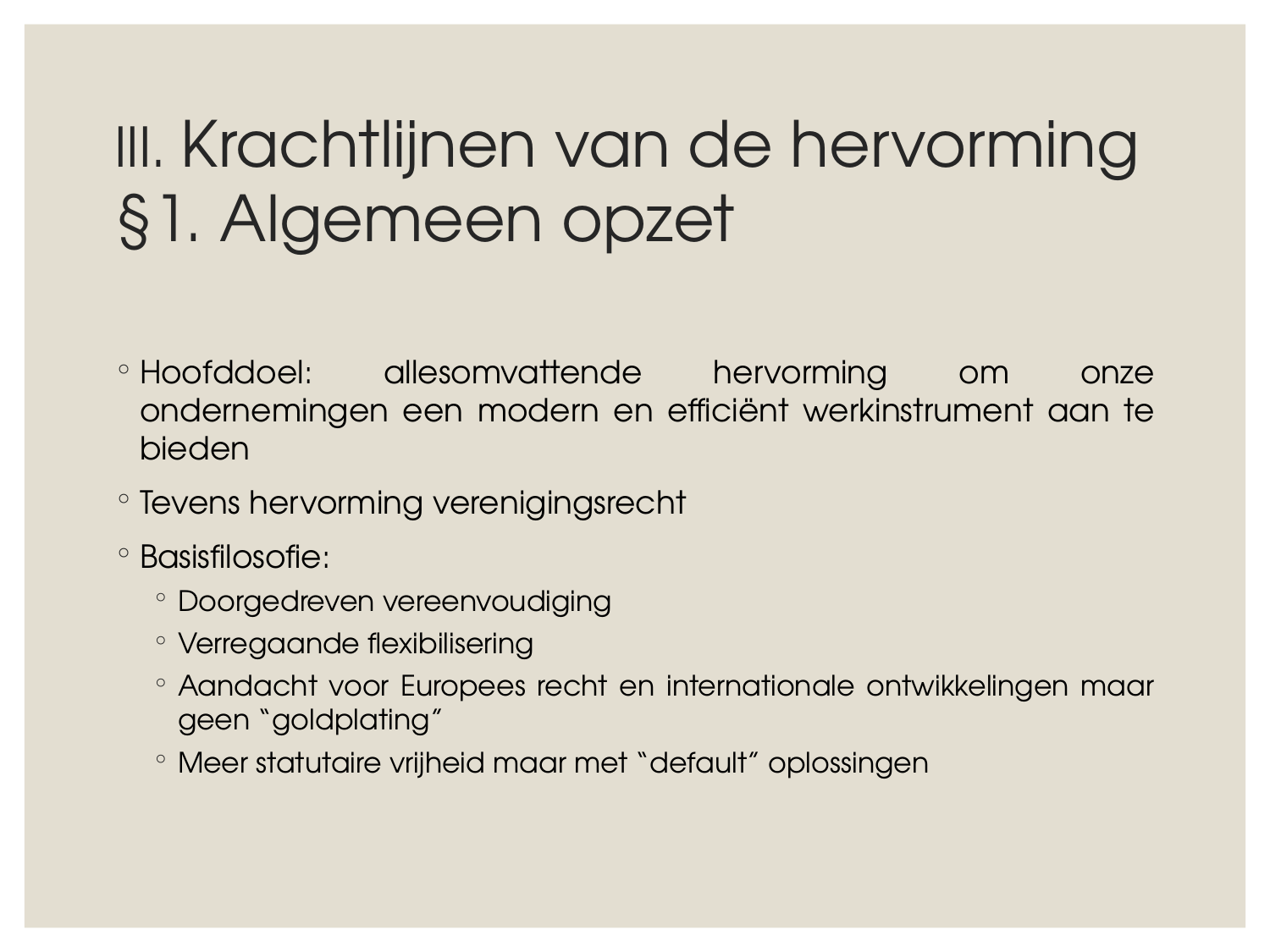

# III. Krachtlijnen van de hervorming §1. Algemeen opzet

Hoofddoel: allesomvattende hervorming om onze ondernemingen een modern en efficiënt werkinstrument aan te bieden
Tevens hervorming verenigingsrecht
Basisfilosofie:
Doorgedreven vereenvoudiging
Verregaande flexibilisering
Aandacht voor Europees recht en internationale ontwikkelingen maar geen “goldplating”
Meer statutaire vrijheid maar met “default” oplossingen